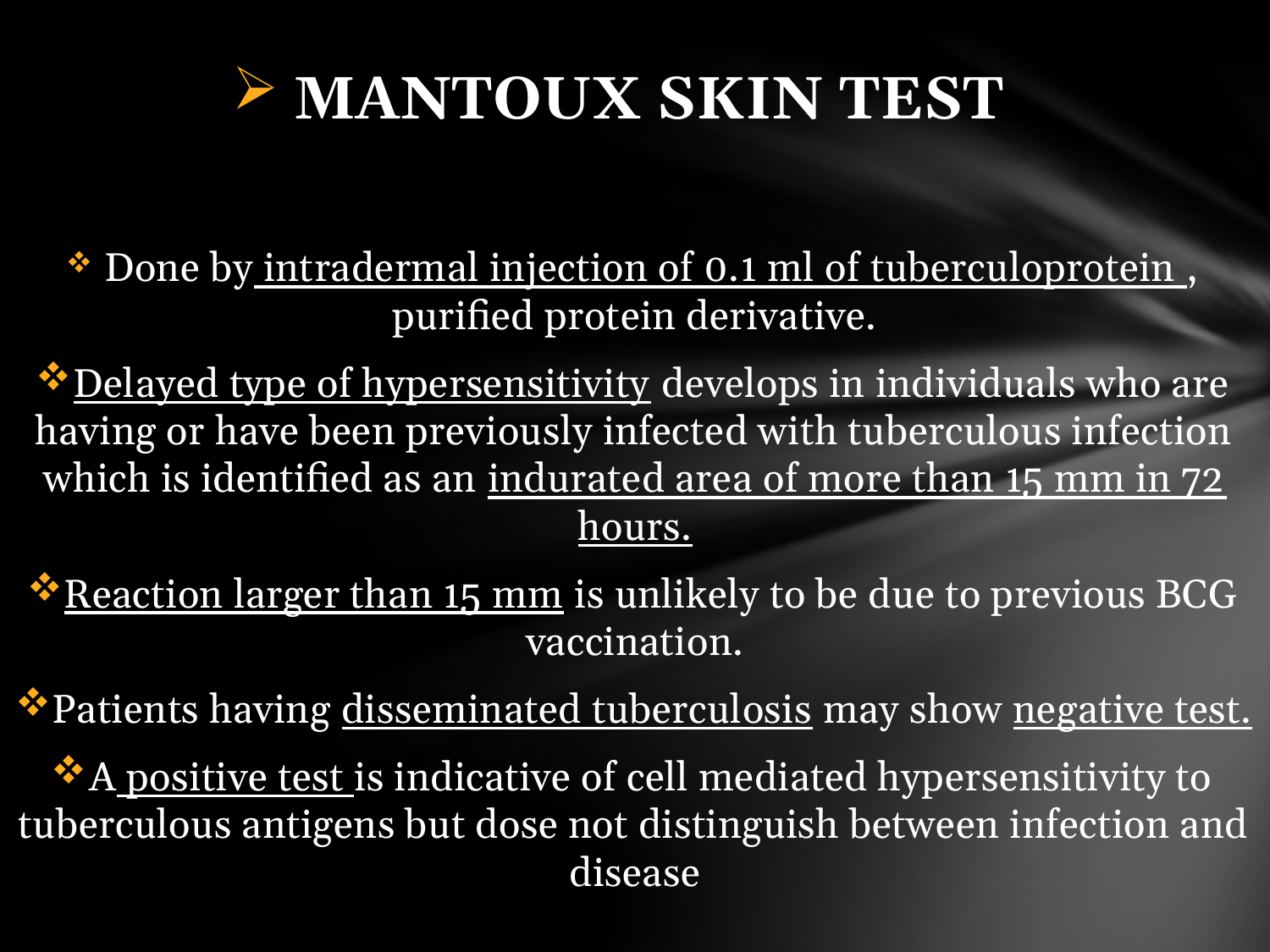

#
MANTOUX SKIN TEST

 Done by intradermal injection of 0.1 ml of tuberculoprotein , purified protein derivative.
Delayed type of hypersensitivity develops in individuals who are having or have been previously infected with tuberculous infection which is identified as an indurated area of more than 15 mm in 72 hours.
Reaction larger than 15 mm is unlikely to be due to previous BCG vaccination.
Patients having disseminated tuberculosis may show negative test.
A positive test is indicative of cell mediated hypersensitivity to tuberculous antigens but dose not distinguish between infection and disease